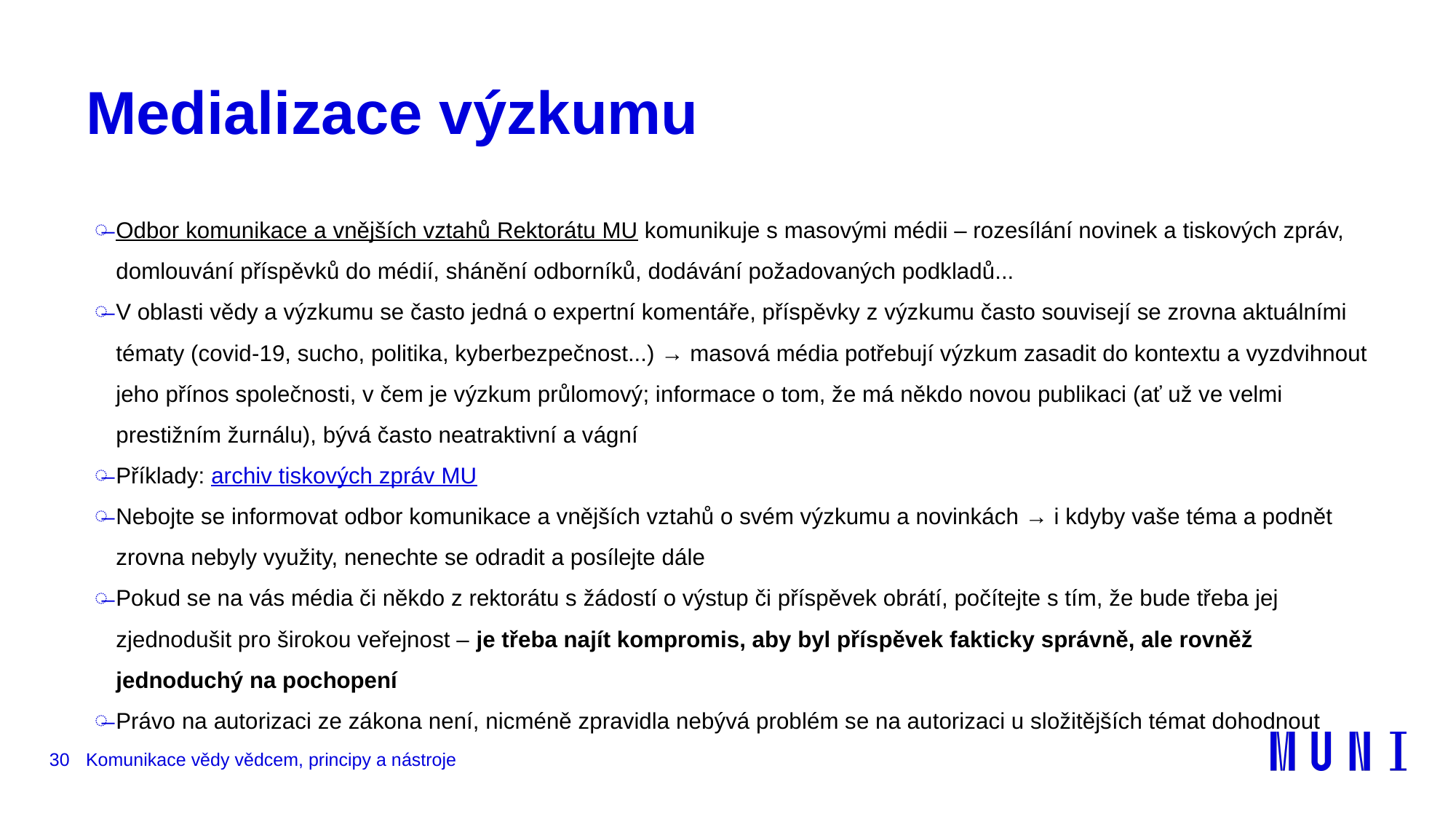

# Medializace výzkumu
Odbor komunikace a vnějších vztahů Rektorátu MU komunikuje s masovými médii – rozesílání novinek a tiskových zpráv, domlouvání příspěvků do médií, shánění odborníků, dodávání požadovaných podkladů...
V oblasti vědy a výzkumu se často jedná o expertní komentáře, příspěvky z výzkumu často souvisejí se zrovna aktuálními tématy (covid-19, sucho, politika, kyberbezpečnost...) → masová média potřebují výzkum zasadit do kontextu a vyzdvihnout jeho přínos společnosti, v čem je výzkum průlomový; informace o tom, že má někdo novou publikaci (ať už ve velmi prestižním žurnálu), bývá často neatraktivní a vágní
Příklady: archiv tiskových zpráv MU
Nebojte se informovat odbor komunikace a vnějších vztahů o svém výzkumu a novinkách → i kdyby vaše téma a podnět zrovna nebyly využity, nenechte se odradit a posílejte dále
Pokud se na vás média či někdo z rektorátu s žádostí o výstup či příspěvek obrátí, počítejte s tím, že bude třeba jej zjednodušit pro širokou veřejnost – je třeba najít kompromis, aby byl příspěvek fakticky správně, ale rovněž jednoduchý na pochopení
Právo na autorizaci ze zákona není, nicméně zpravidla nebývá problém se na autorizaci u složitějších témat dohodnout

30
Komunikace vědy vědcem, principy a nástroje